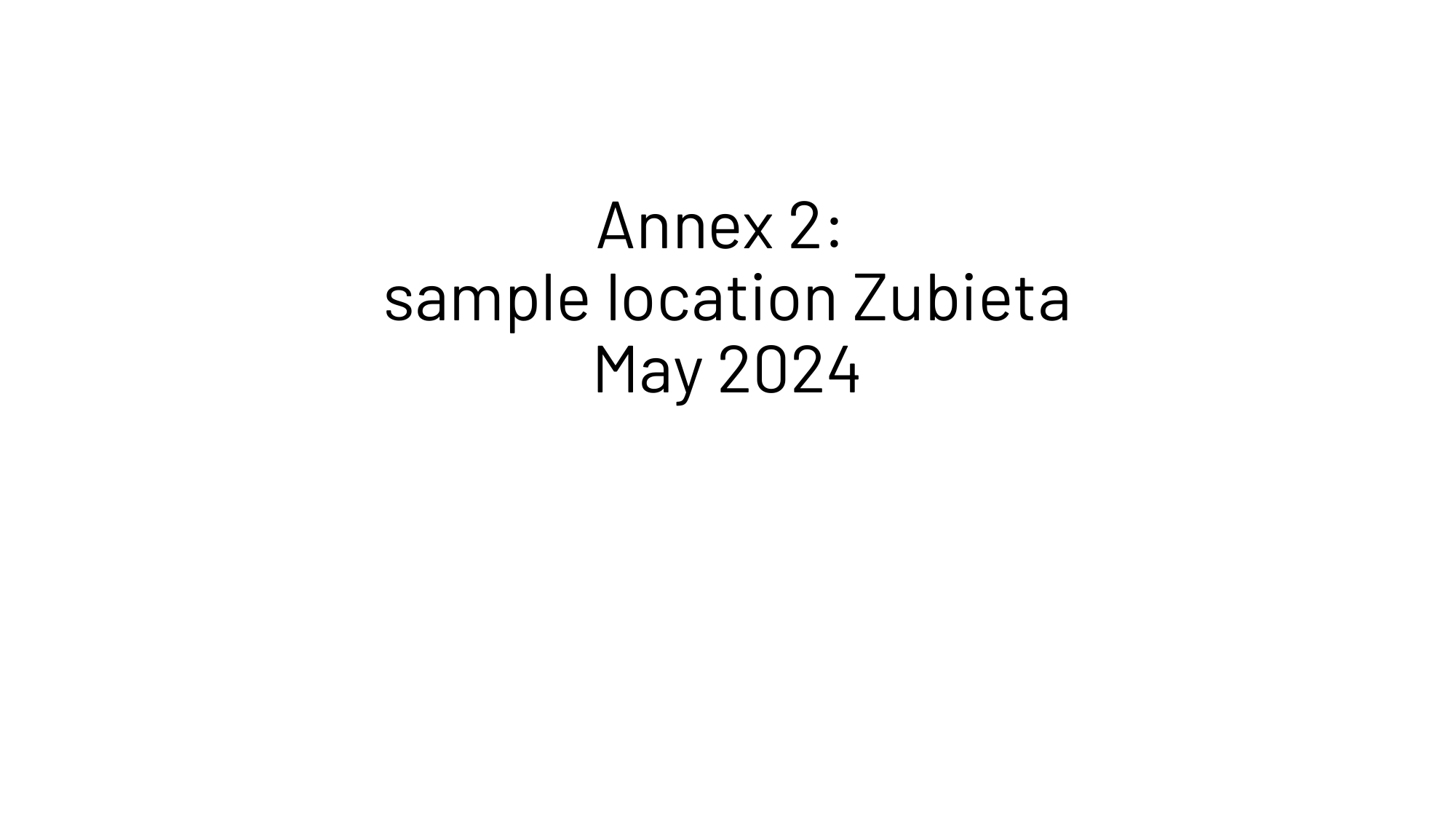

# Annex 2: sample location Zubieta May 2024